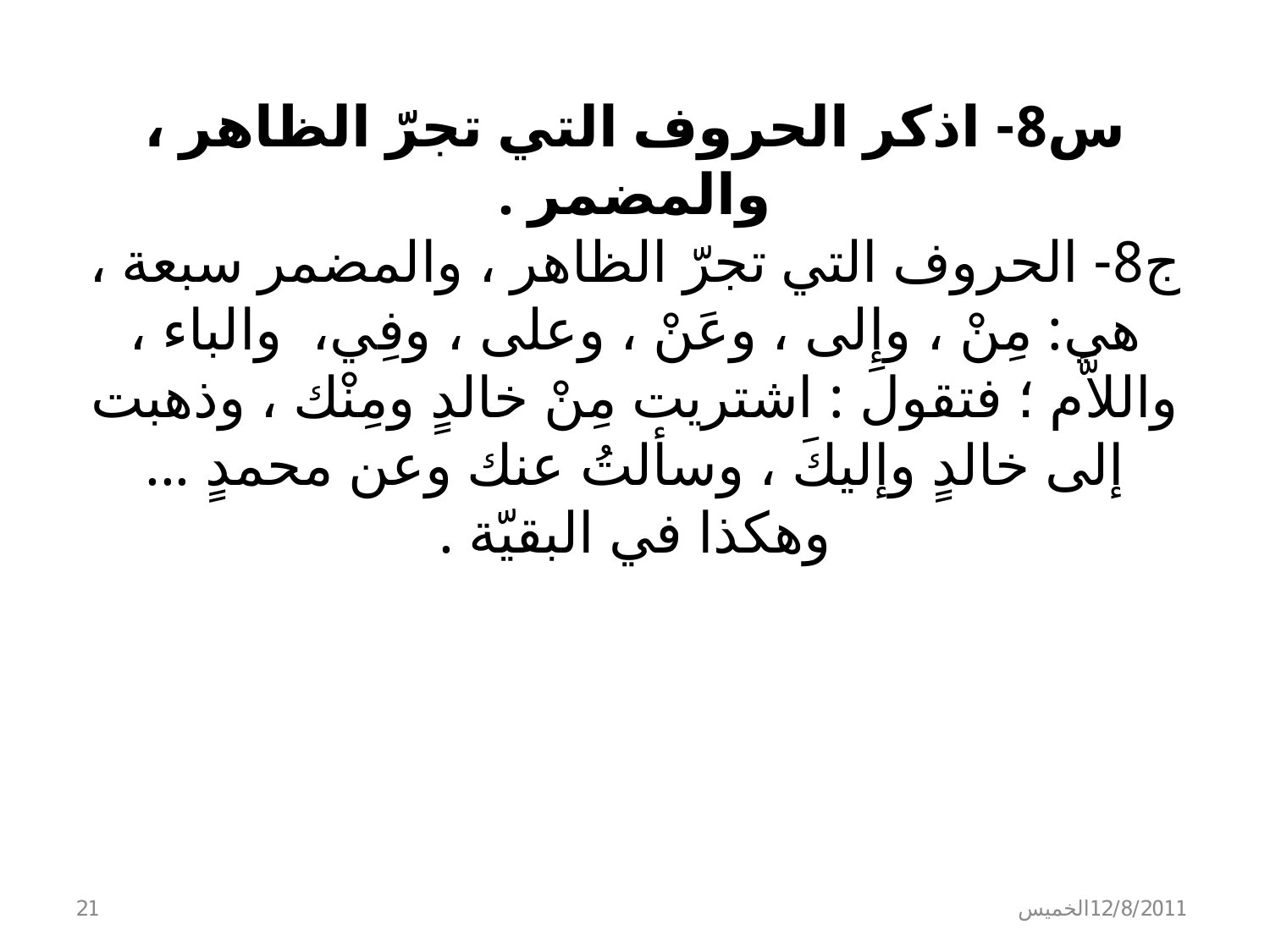

# س8- اذكر الحروف التي تجرّ الظاهر ، والمضمر . ج8- الحروف التي تجرّ الظاهر ، والمضمر سبعة ، هي: مِنْ ، وإِلى ، وعَنْ ، وعلى ، وفِي،  والباء ، واللاَّم ؛ فتقول : اشتريت مِنْ خالدٍ ومِنْك ، وذهبت إلى خالدٍ وإليكَ ، وسألتُ عنك وعن محمدٍ ... وهكذا في البقيّة .
21
 12/8/2011الخميس